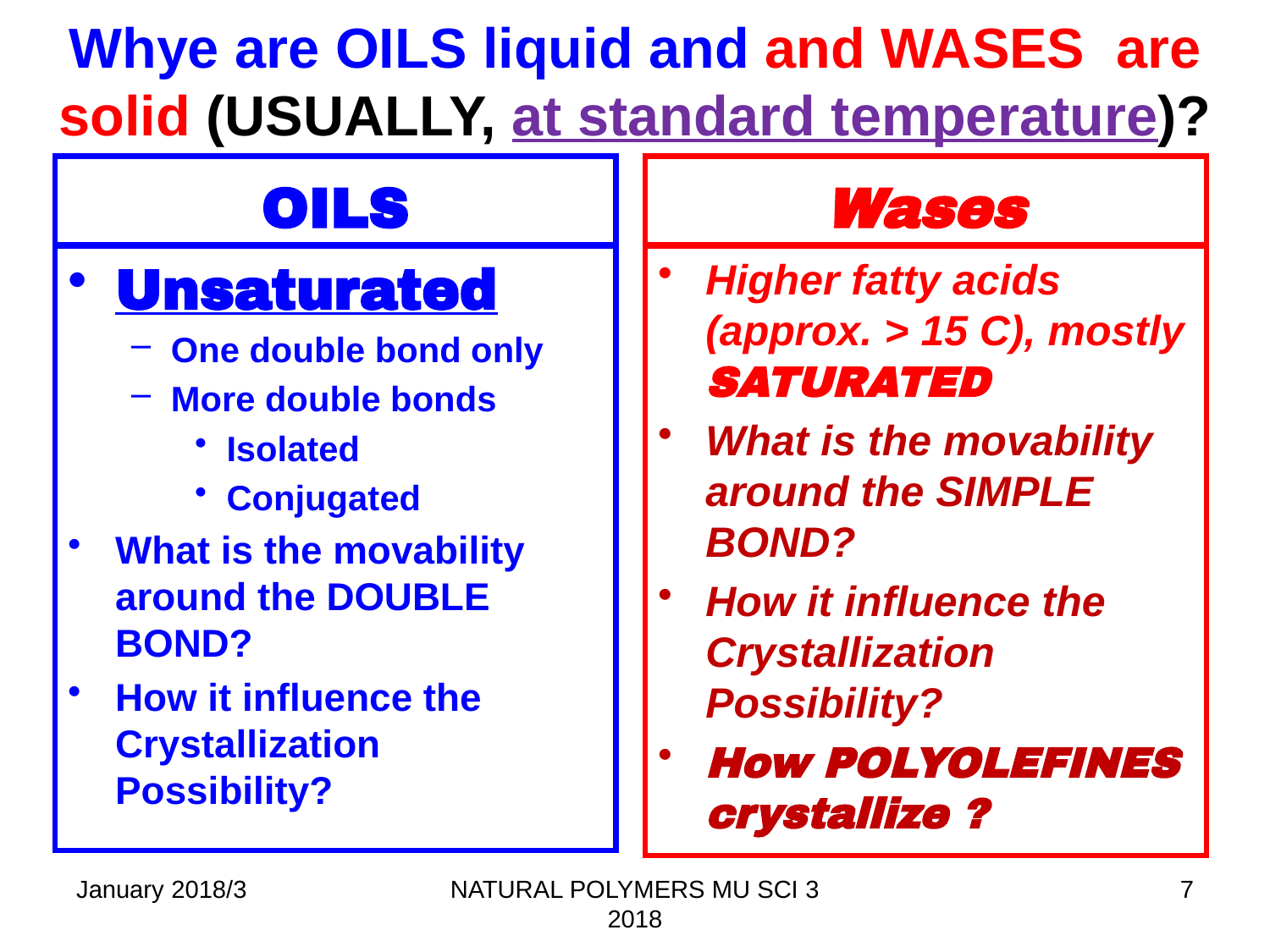

# Whye are Oils liquid and and Wases  are solid (USUALLY, at standard temperature)?
Oils
Wases
Unsaturated
One double bond only
More double bonds
Isolated
Conjugated
What is the movability around the DOUBLE BOND?
How it influence the Crystallization Possibility?
Higher fatty acids (approx. > 15 C), mostly SATURATED
What is the movability around the SIMPLE BOND?
How it influence the Crystallization Possibility?
How POLYOLEFINES  crystallize ?

January 2018/3
NATURAL POLYMERS MU SCI 3 2018
7